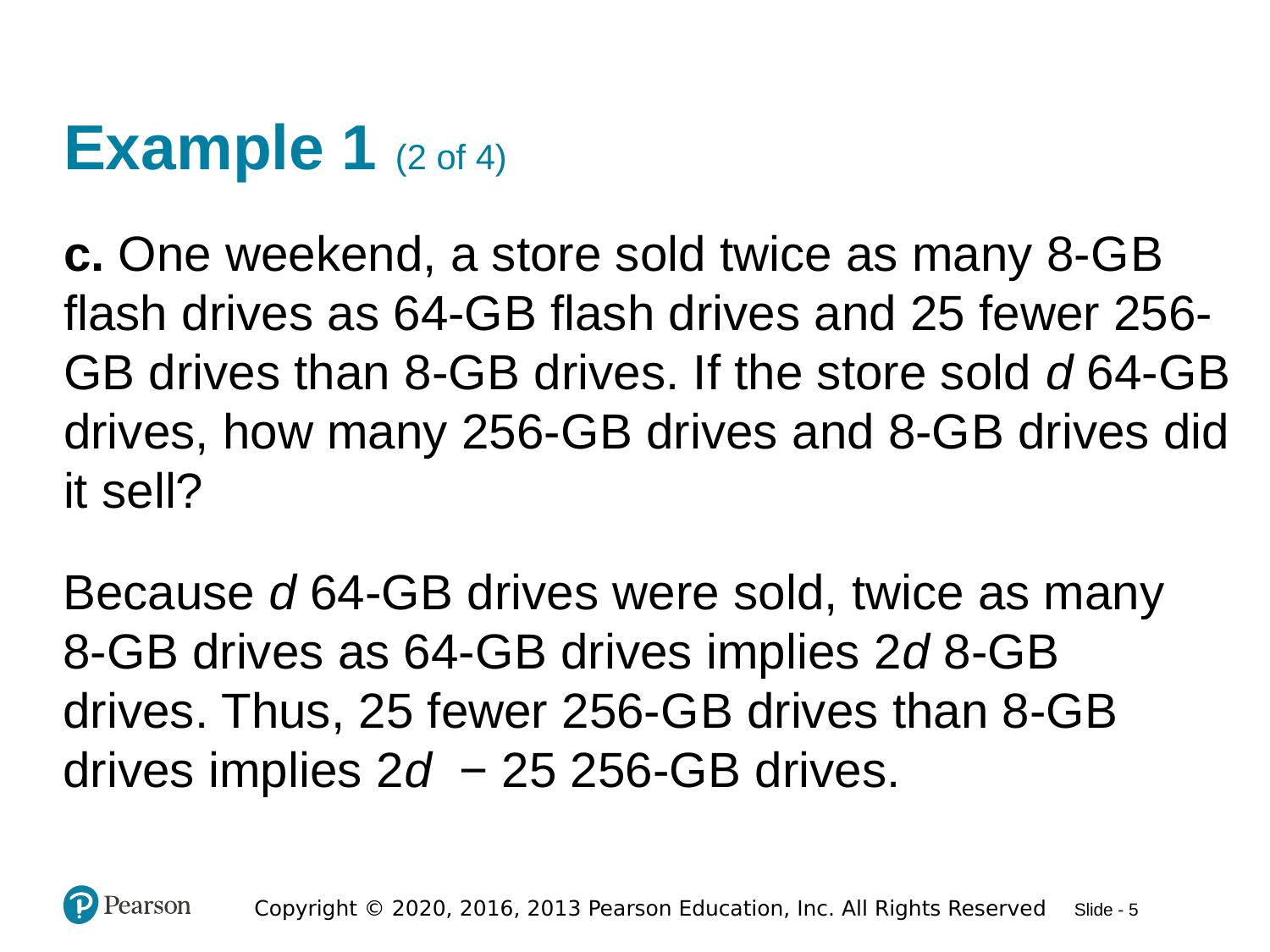

# Example 1 (2 of 4)
c. One weekend, a store sold twice as many 8-G B flash drives as 64-G B flash drives and 25 fewer 256-G B drives than 8-G B drives. If the store sold d 64-G B drives, how many 256-G B drives and 8-G B drives did it sell?
Because d 64-G B drives were sold, twice as many 8-G B drives as 64-G B drives implies 2 d 8-G B drives. Thus, 25 fewer 256-G B drives than 8-G B drives implies 2 d  − 25 256-G B drives.